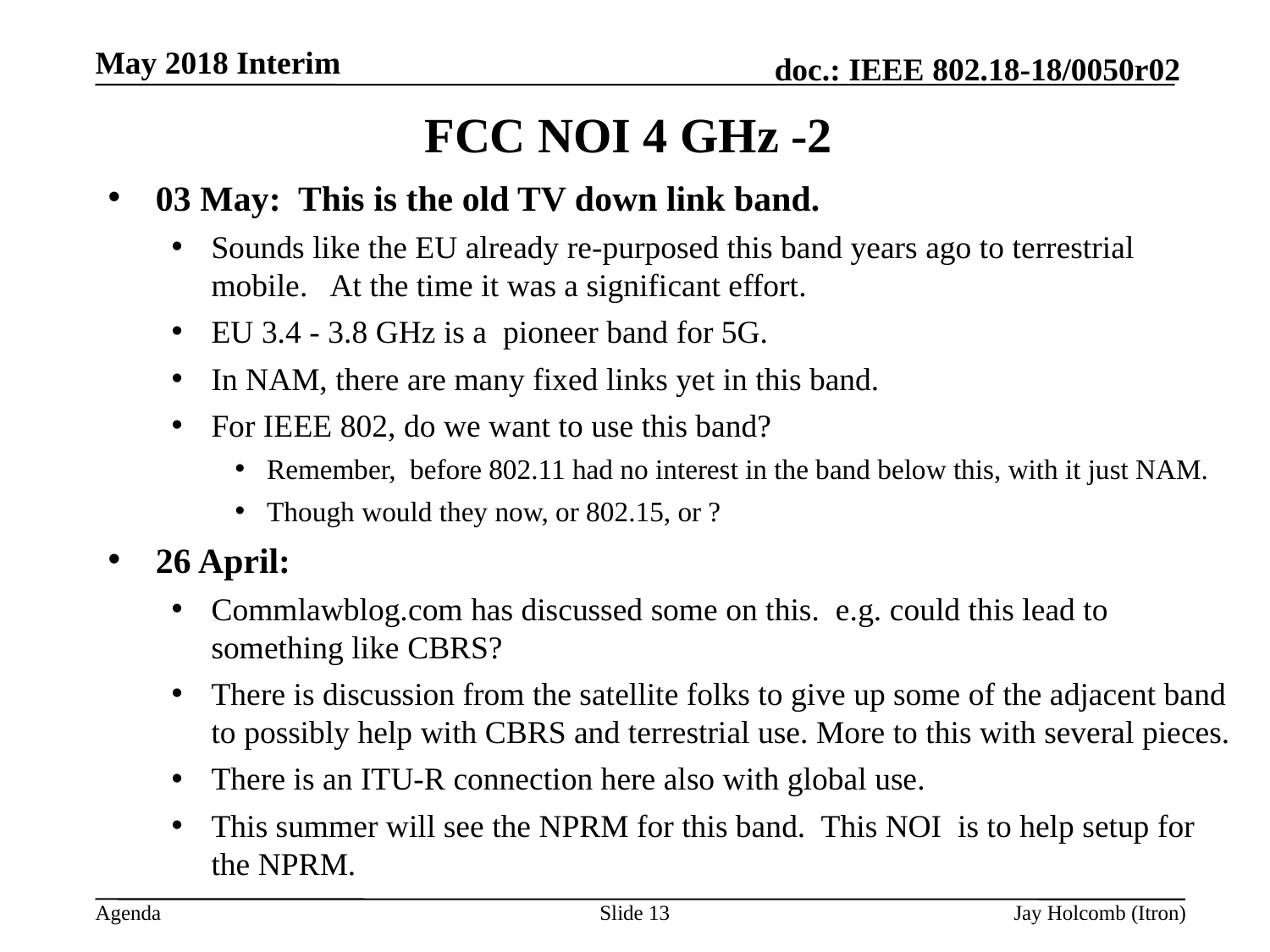

May 2018 Interim
# FCC NOI 4 GHz -2
03 May:  This is the old TV down link band.
Sounds like the EU already re-purposed this band years ago to terrestrial mobile.   At the time it was a significant effort.
EU 3.4 - 3.8 GHz is a  pioneer band for 5G.
In NAM, there are many fixed links yet in this band.
For IEEE 802, do we want to use this band?
Remember,  before 802.11 had no interest in the band below this, with it just NAM.
Though would they now, or 802.15, or ?
26 April:
Commlawblog.com has discussed some on this.  e.g. could this lead to something like CBRS?
There is discussion from the satellite folks to give up some of the adjacent band to possibly help with CBRS and terrestrial use. More to this with several pieces.
There is an ITU-R connection here also with global use.
This summer will see the NPRM for this band.  This NOI  is to help setup for the NPRM.
Slide 13
Jay Holcomb (Itron)